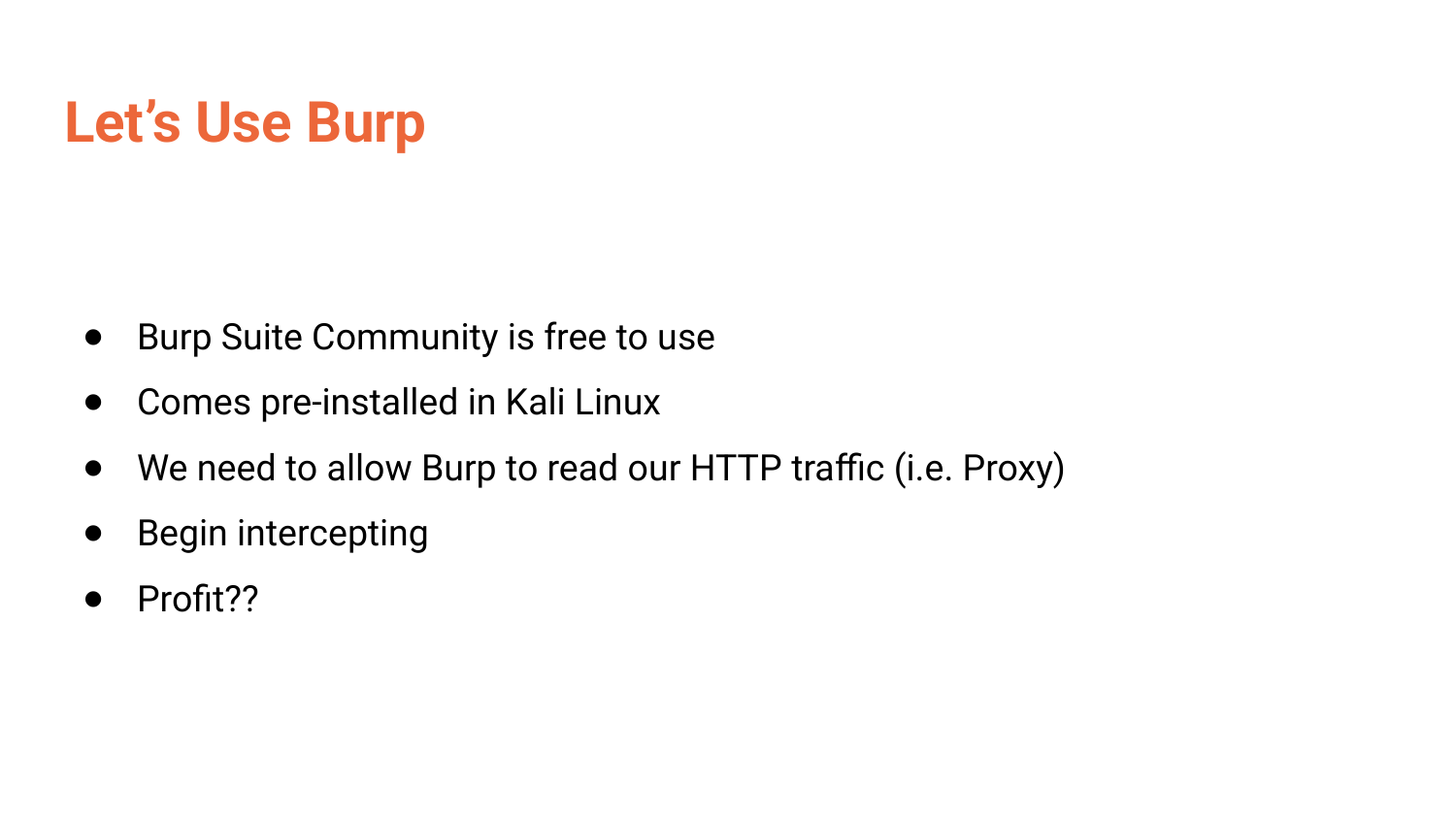

# Let’s Use Burp
Burp Suite Community is free to use
Comes pre-installed in Kali Linux
We need to allow Burp to read our HTTP traffic (i.e. Proxy)
Begin intercepting
Profit??